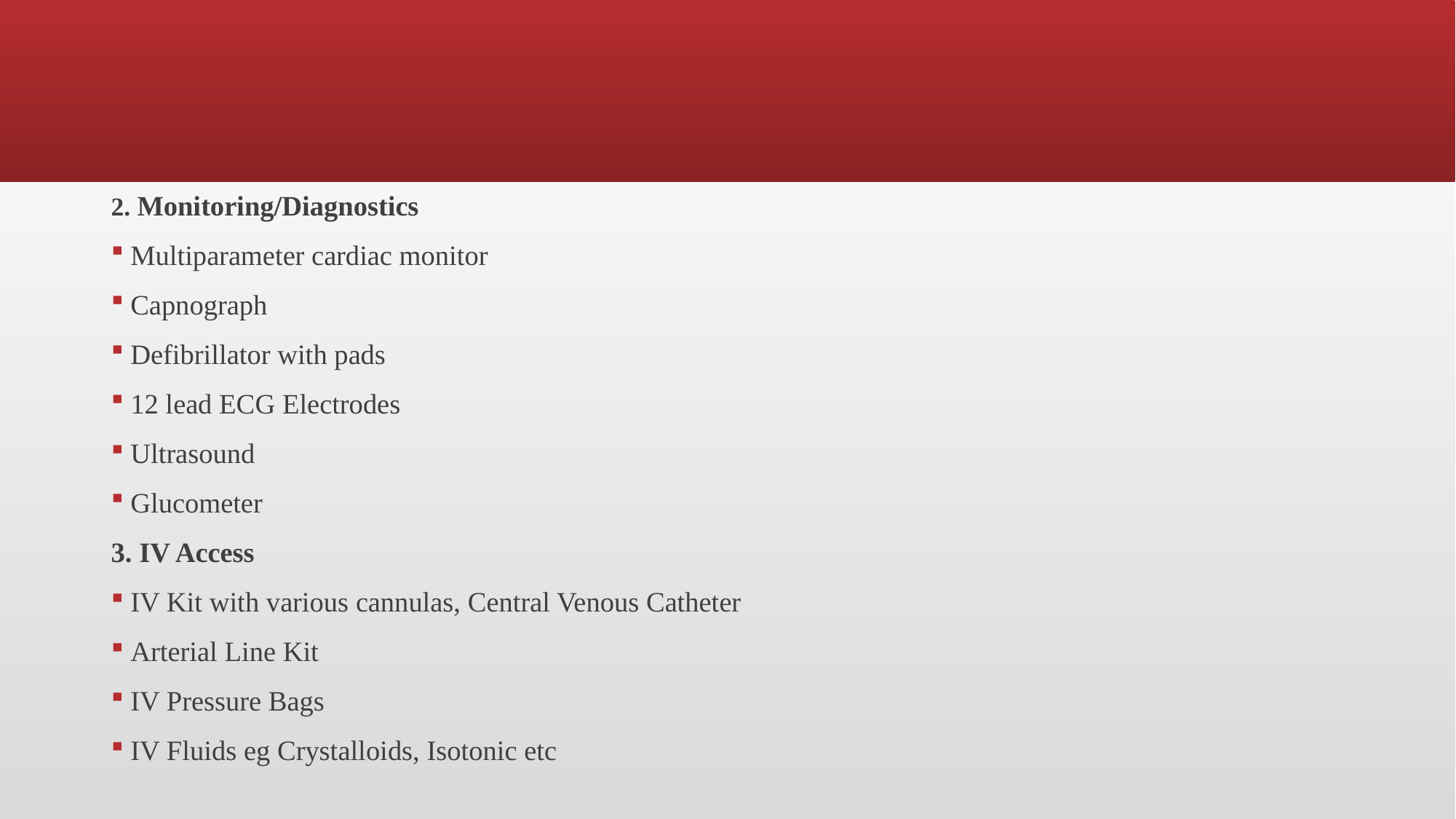

2. Monitoring/Diagnostics
Multiparameter cardiac monitor
Capnograph
Defibrillator with pads
12 lead ECG Electrodes
Ultrasound
Glucometer
3. IV Access
IV Kit with various cannulas, Central Venous Catheter
Arterial Line Kit
IV Pressure Bags
IV Fluids eg Crystalloids, Isotonic etc